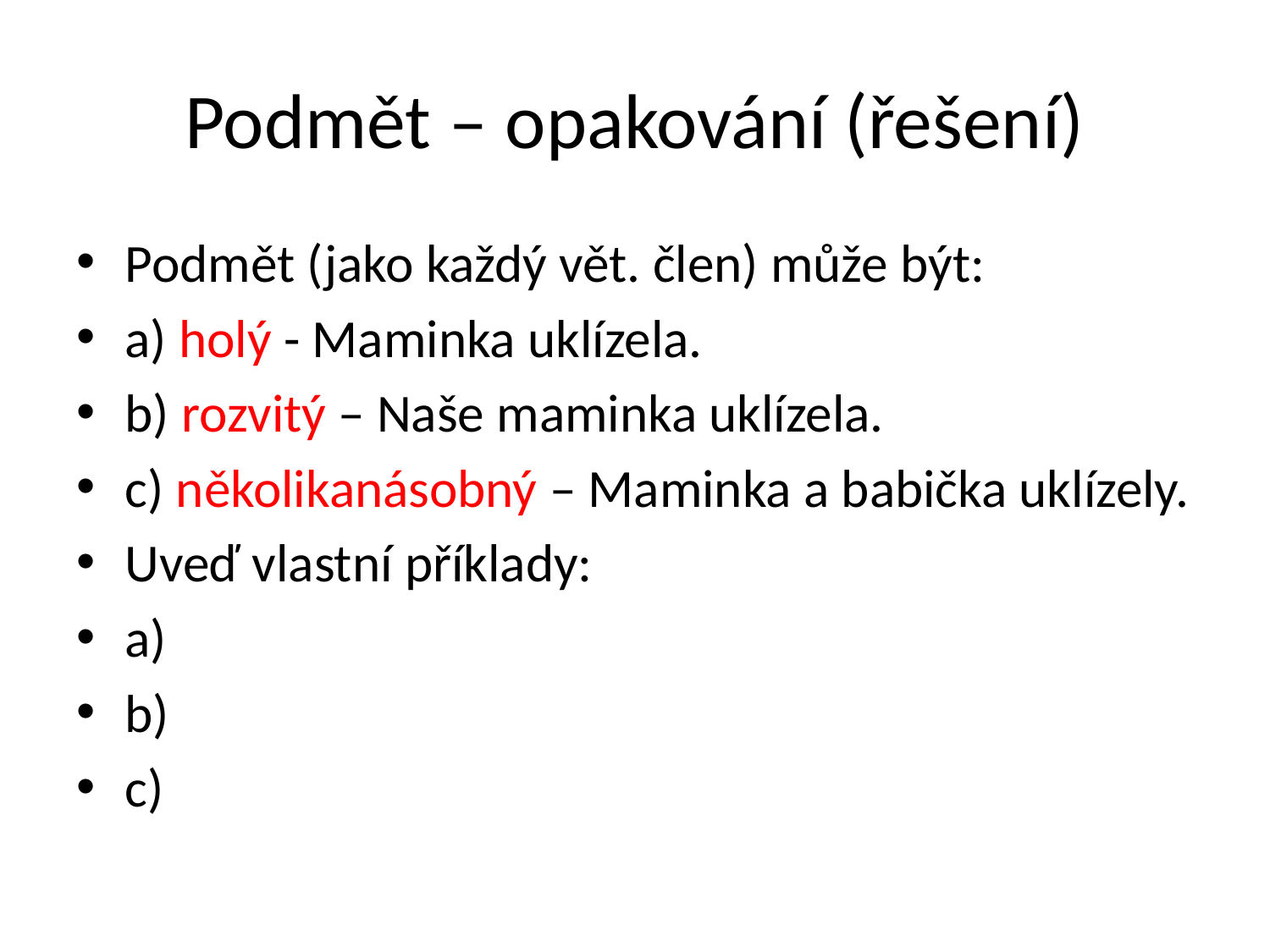

# Podmět – opakování (řešení)
Podmět (jako každý vět. člen) může být:
a) holý - Maminka uklízela.
b) rozvitý – Naše maminka uklízela.
c) několikanásobný – Maminka a babička uklízely.
Uveď vlastní příklady:
a)
b)
c)